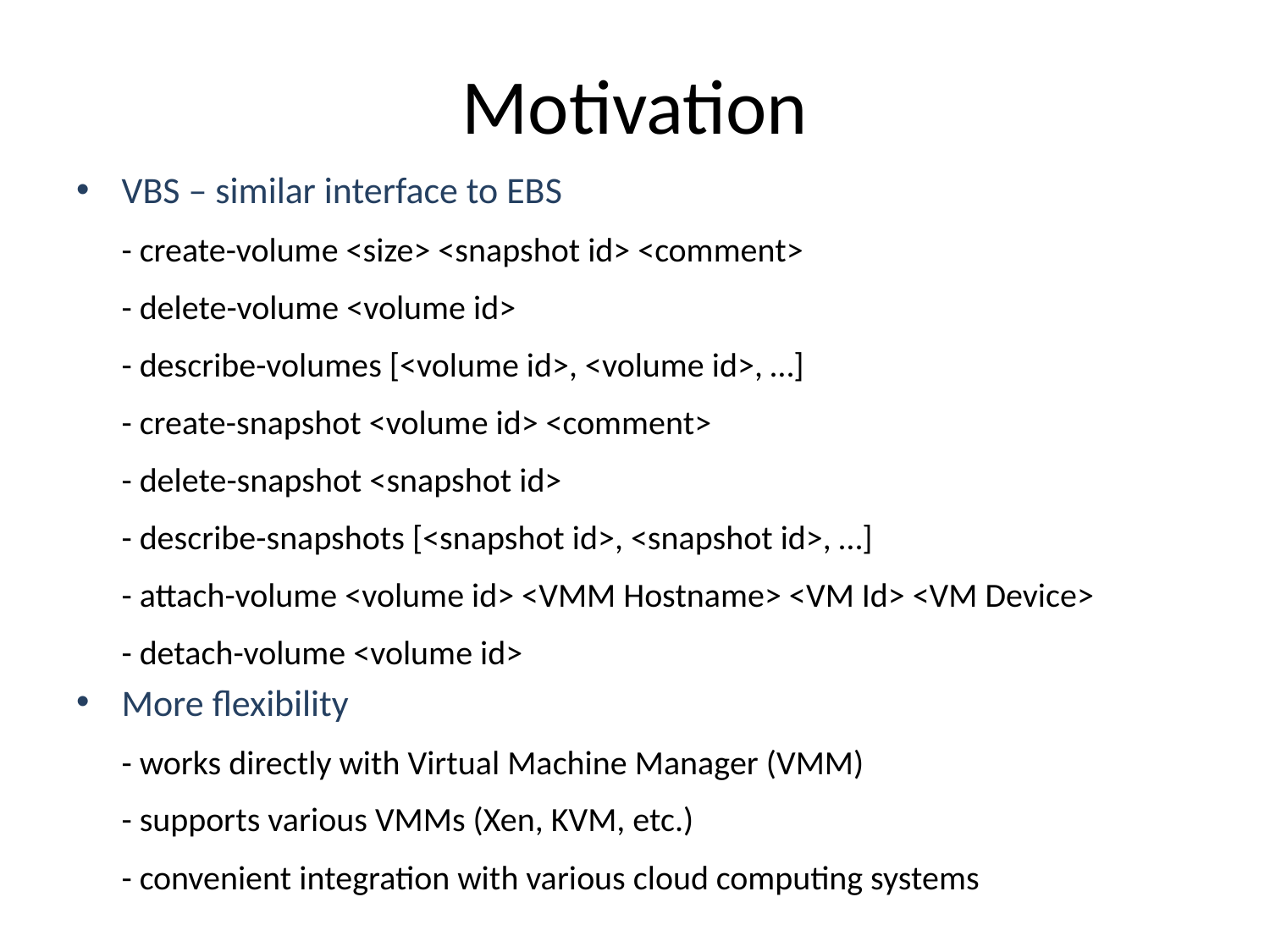

# Motivation
VBS – similar interface to EBS
	- create-volume <size> <snapshot id> <comment>
	- delete-volume <volume id>
	- describe-volumes [<volume id>, <volume id>, …]
	- create-snapshot <volume id> <comment>
	- delete-snapshot <snapshot id>
	- describe-snapshots [<snapshot id>, <snapshot id>, …]
	- attach-volume <volume id> <VMM Hostname> <VM Id> <VM Device>
	- detach-volume <volume id>
More flexibility
	- works directly with Virtual Machine Manager (VMM)
	- supports various VMMs (Xen, KVM, etc.)
	- convenient integration with various cloud computing systems